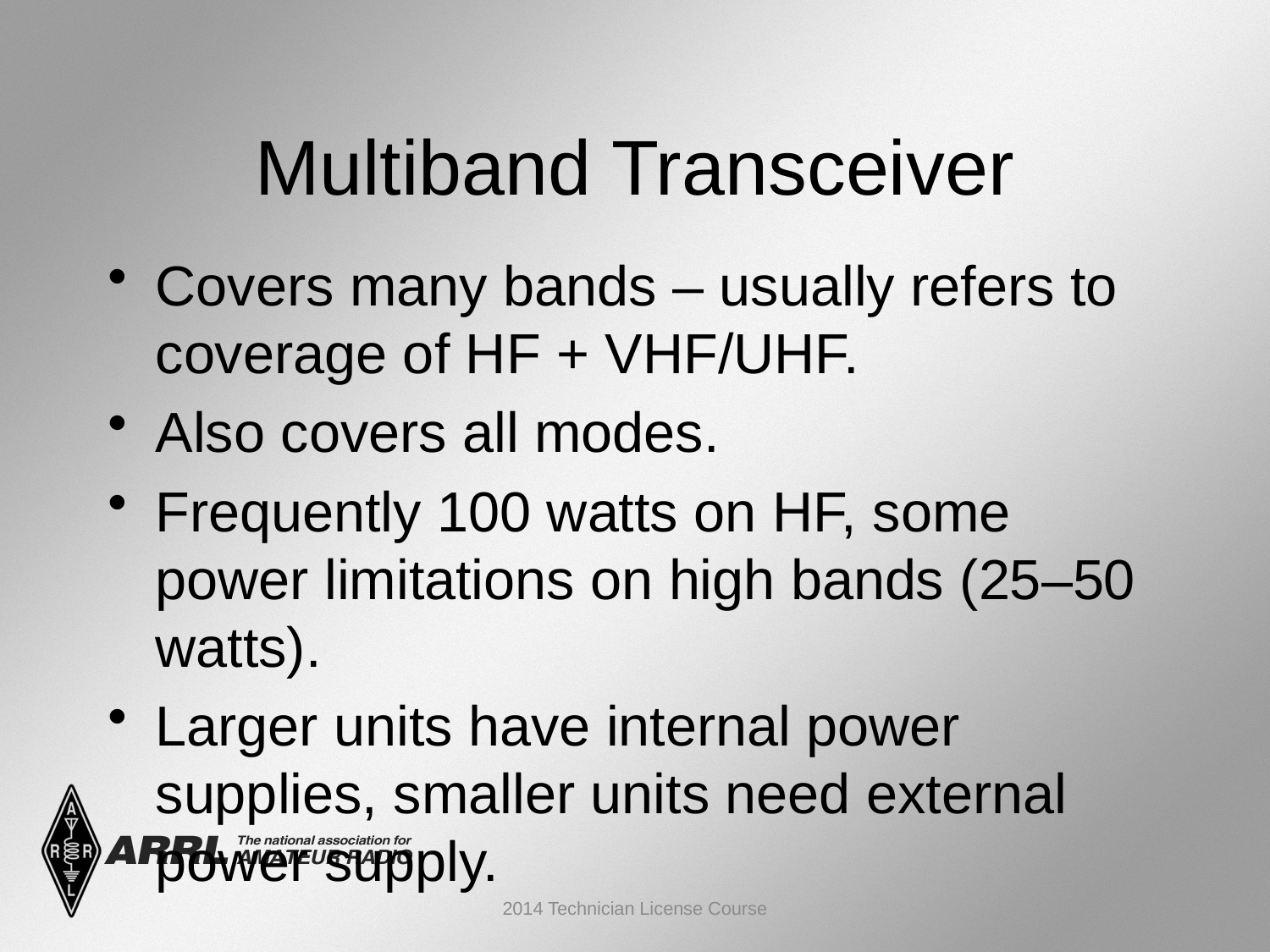

Multiband Transceiver
Covers many bands – usually refers to coverage of HF + VHF/UHF.
Also covers all modes.
Frequently 100 watts on HF, some power limitations on high bands (25–50 watts).
Larger units have internal power supplies, smaller units need external power supply.
2014 Technician License Course